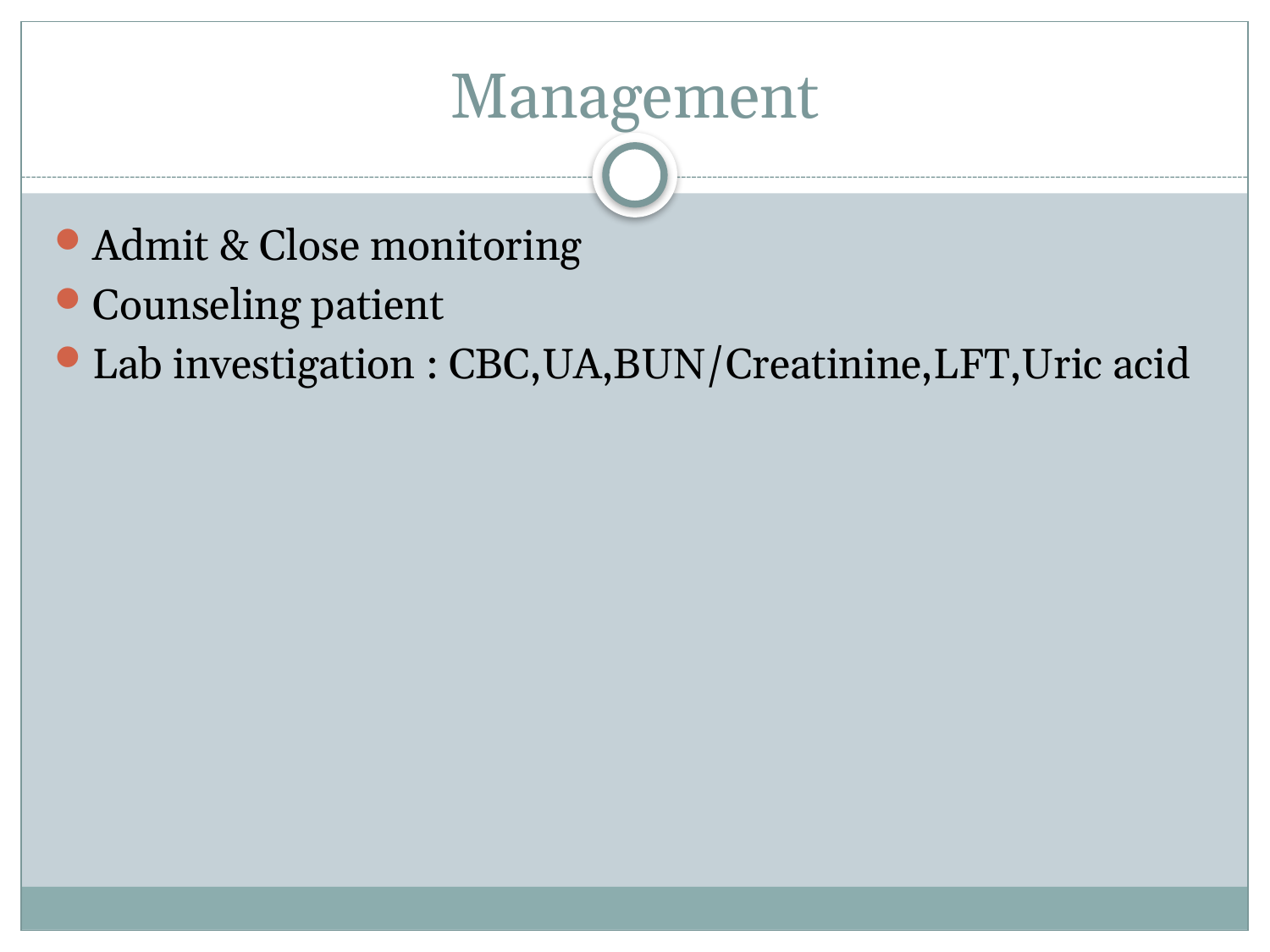

# Management
Admit & Close monitoring
Counseling patient
Lab investigation : CBC,UA,BUN/Creatinine,LFT,Uric acid